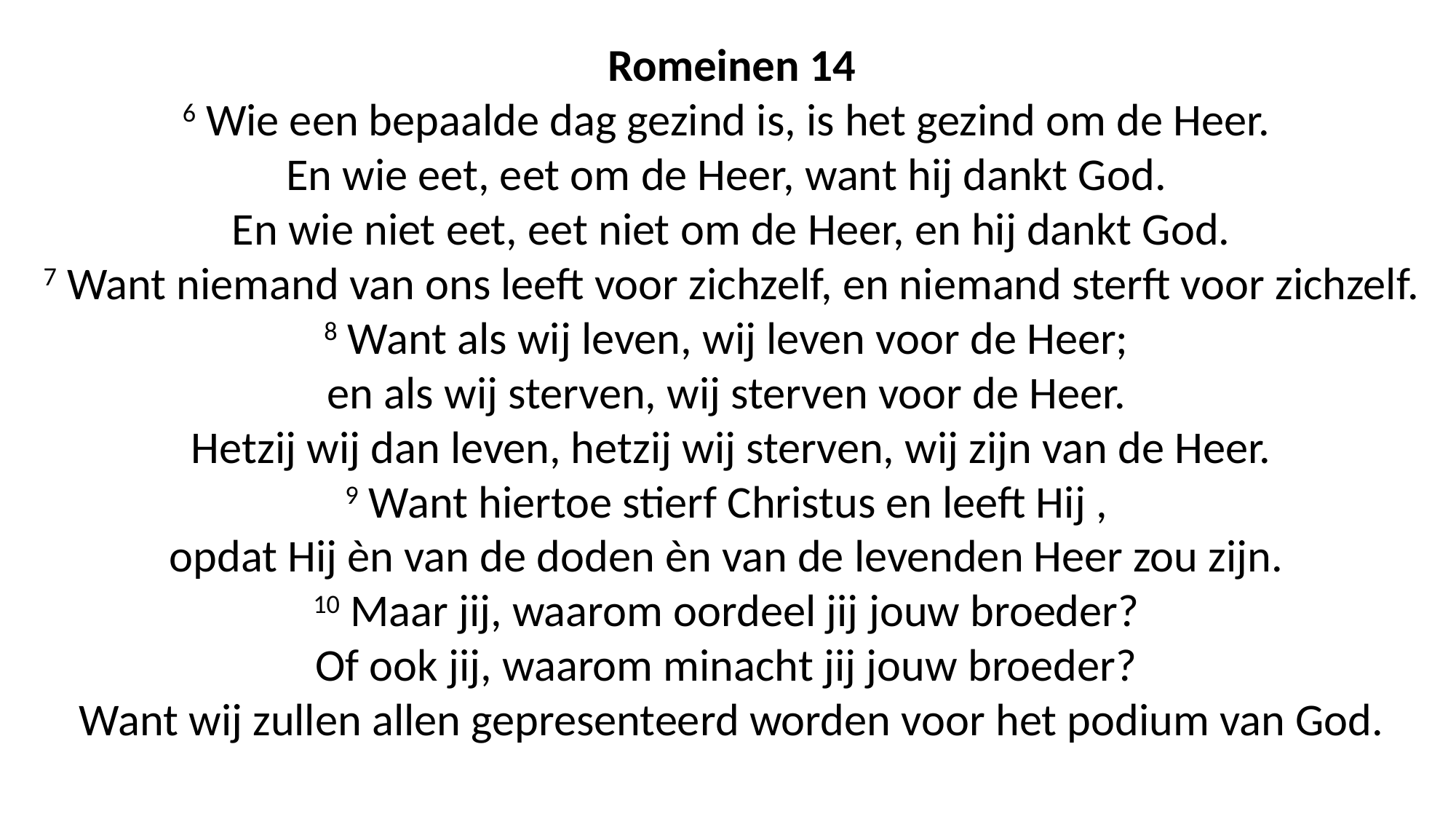

Romeinen 14
6 Wie een bepaalde dag gezind is, is het gezind om de Heer.
En wie eet, eet om de Heer, want hij dankt God.
En wie niet eet, eet niet om de Heer, en hij dankt God.
7 Want niemand van ons leeft voor zichzelf, en niemand sterft voor zichzelf.
8 Want als wij leven, wij leven voor de Heer;
en als wij sterven, wij sterven voor de Heer.
Hetzij wij dan leven, hetzij wij sterven, wij zijn van de Heer.
9 Want hiertoe stierf Christus en leeft Hij ,
opdat Hij èn van de doden èn van de levenden Heer zou zijn.
10 Maar jij, waarom oordeel jij jouw broeder?
Of ook jij, waarom minacht jij jouw broeder?
Want wij zullen allen gepresenteerd worden voor het podium van God.